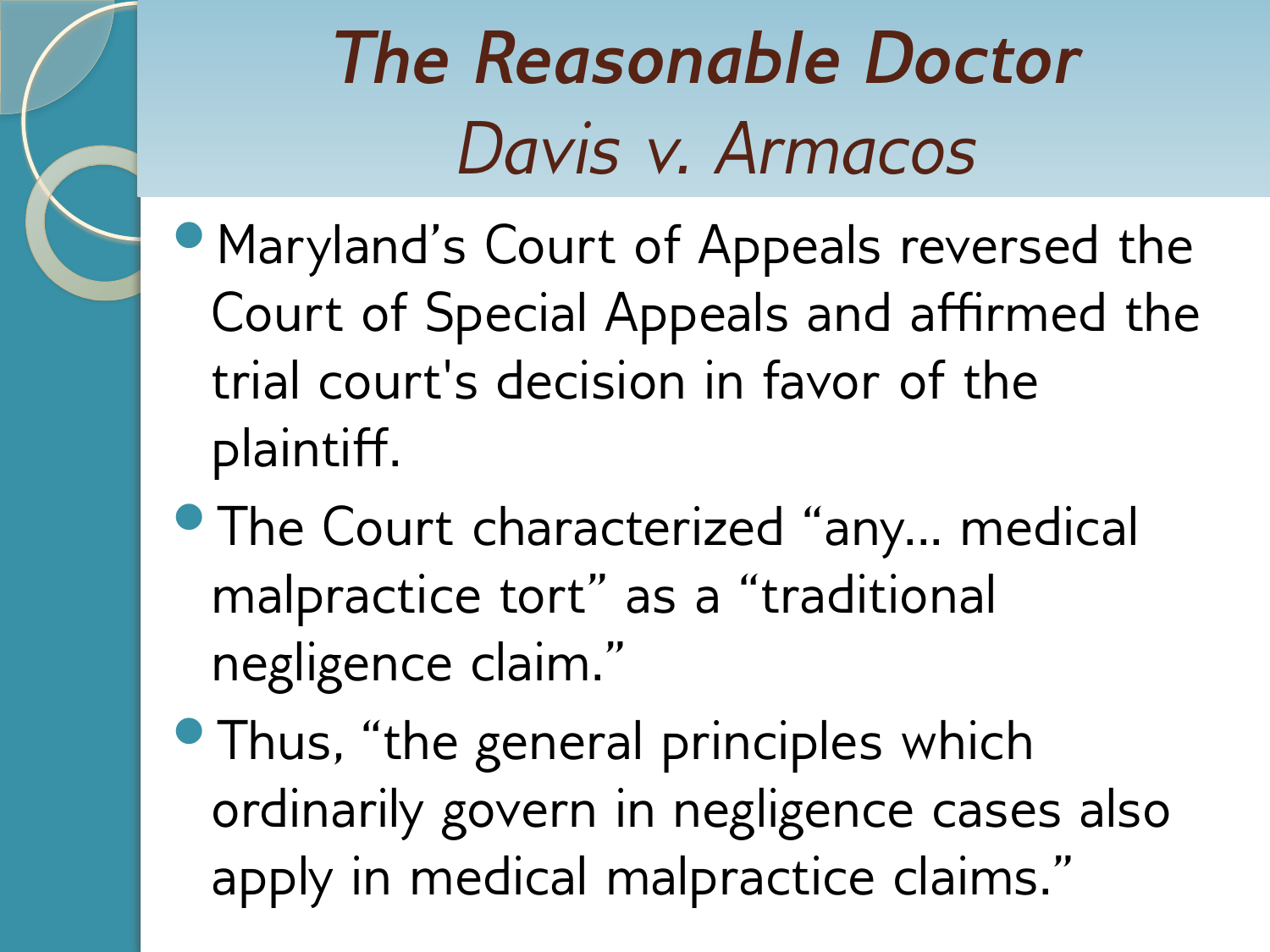

# The Reasonable Doctor Davis v. Armacos
Maryland’s Court of Appeals reversed the Court of Special Appeals and affirmed the trial court's decision in favor of the plaintiff.
The Court characterized “any... medical malpractice tort” as a “traditional negligence claim.”
Thus, “the general principles which ordinarily govern in negligence cases also apply in medical malpractice claims.”